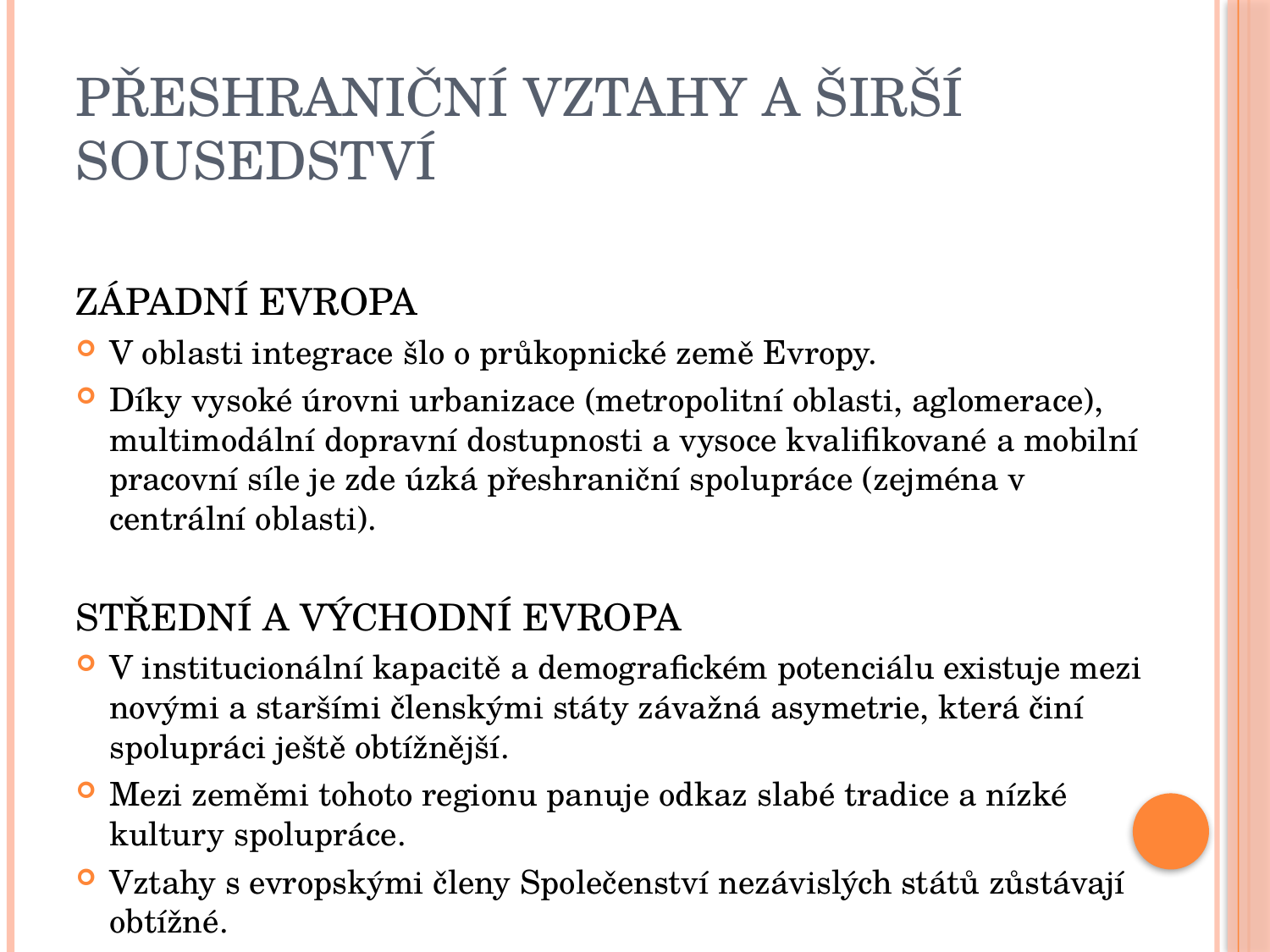

# Přeshraniční vztahy a širší sousedství

ZÁPADNÍ EVROPA
V oblasti integrace šlo o průkopnické země Evropy.
Díky vysoké úrovni urbanizace (metropolitní oblasti, aglomerace), multimodální dopravní dostupnosti a vysoce kvalifikované a mobilní pracovní síle je zde úzká přeshraniční spolupráce (zejména v centrální oblasti).

STŘEDNÍ A VÝCHODNÍ EVROPA
V institucionální kapacitě a demografickém potenciálu existuje mezi novými a staršími členskými státy závažná asymetrie, která činí spolupráci ještě obtížnější.
Mezi zeměmi tohoto regionu panuje odkaz slabé tradice a nízké kultury spolupráce.
Vztahy s evropskými členy Společenství nezávislých států zůstávají obtížné.